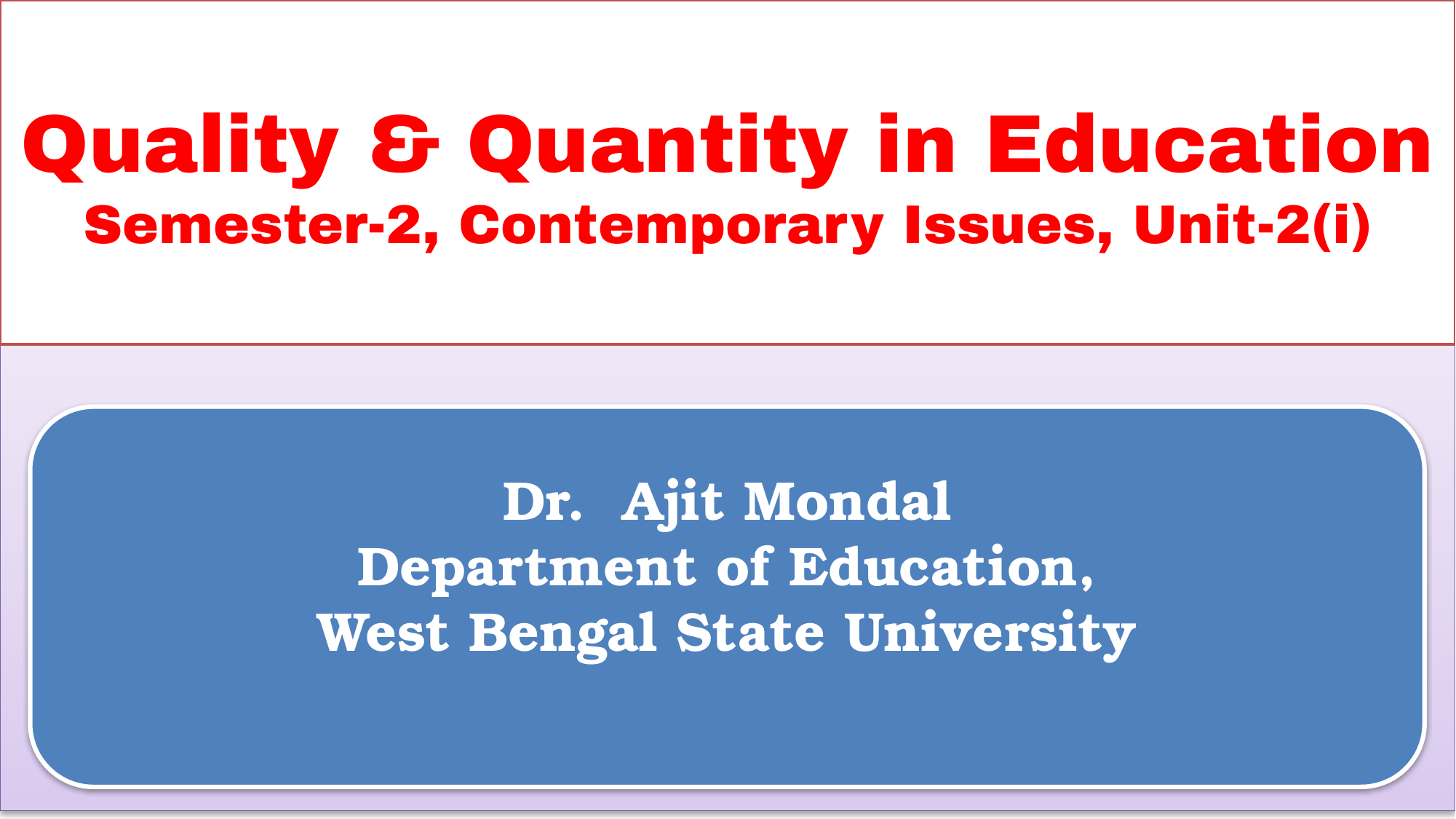

Quality & Quantity in Education
Semester-2, Contemporary Issues, Unit-2(i)

By

Dr.  Ajit Mondal
 Department of Education,
West Bengal State University